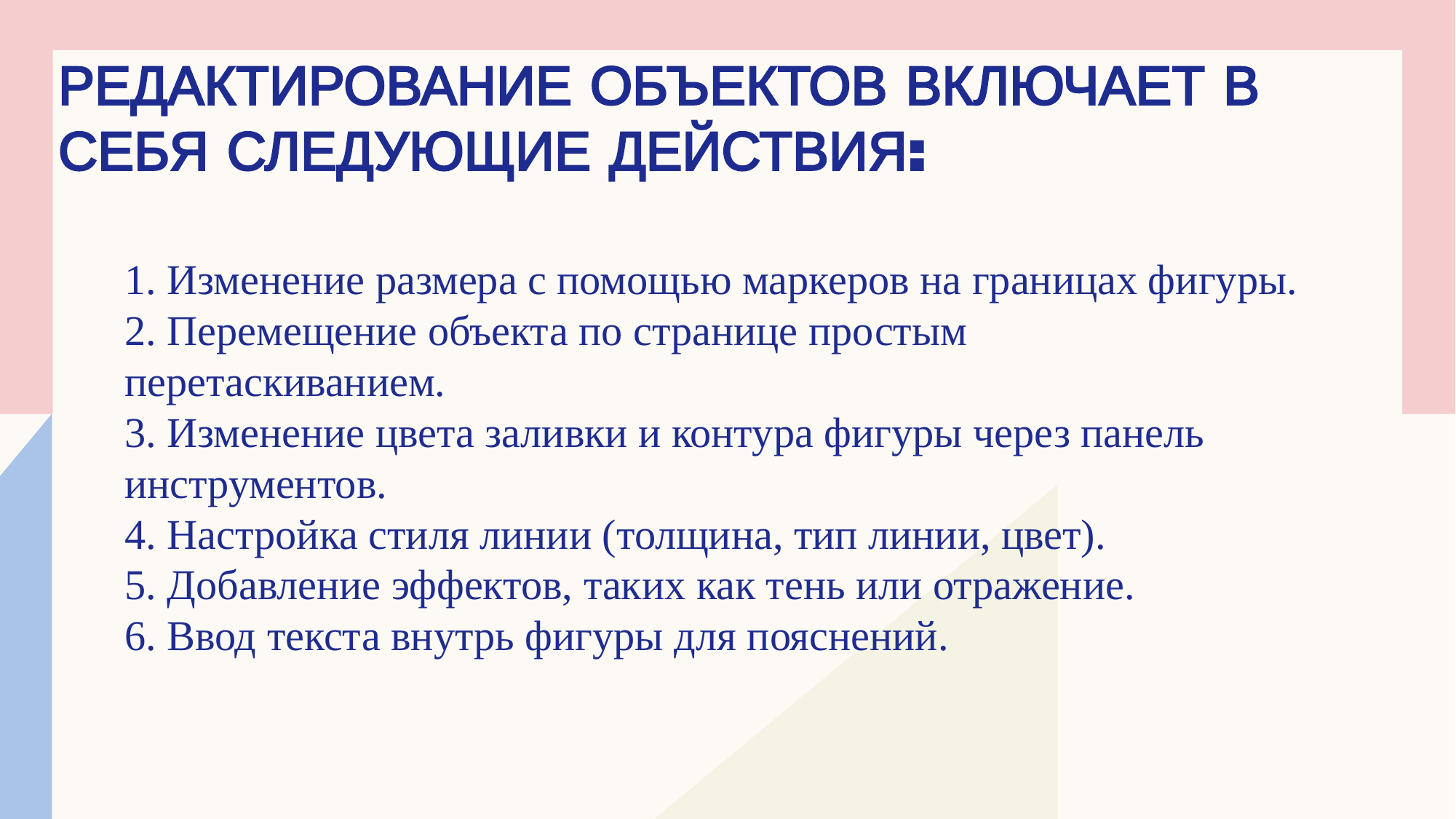

# Редактирование объектов включает в себя следующие действия:
1. Изменение размера с помощью маркеров на границах фигуры.
2. Перемещение объекта по странице простым перетаскиванием.
3. Изменение цвета заливки и контура фигуры через панель инструментов.
4. Настройка стиля линии (толщина, тип линии, цвет).
5. Добавление эффектов, таких как тень или отражение.
6. Ввод текста внутрь фигуры для пояснений.